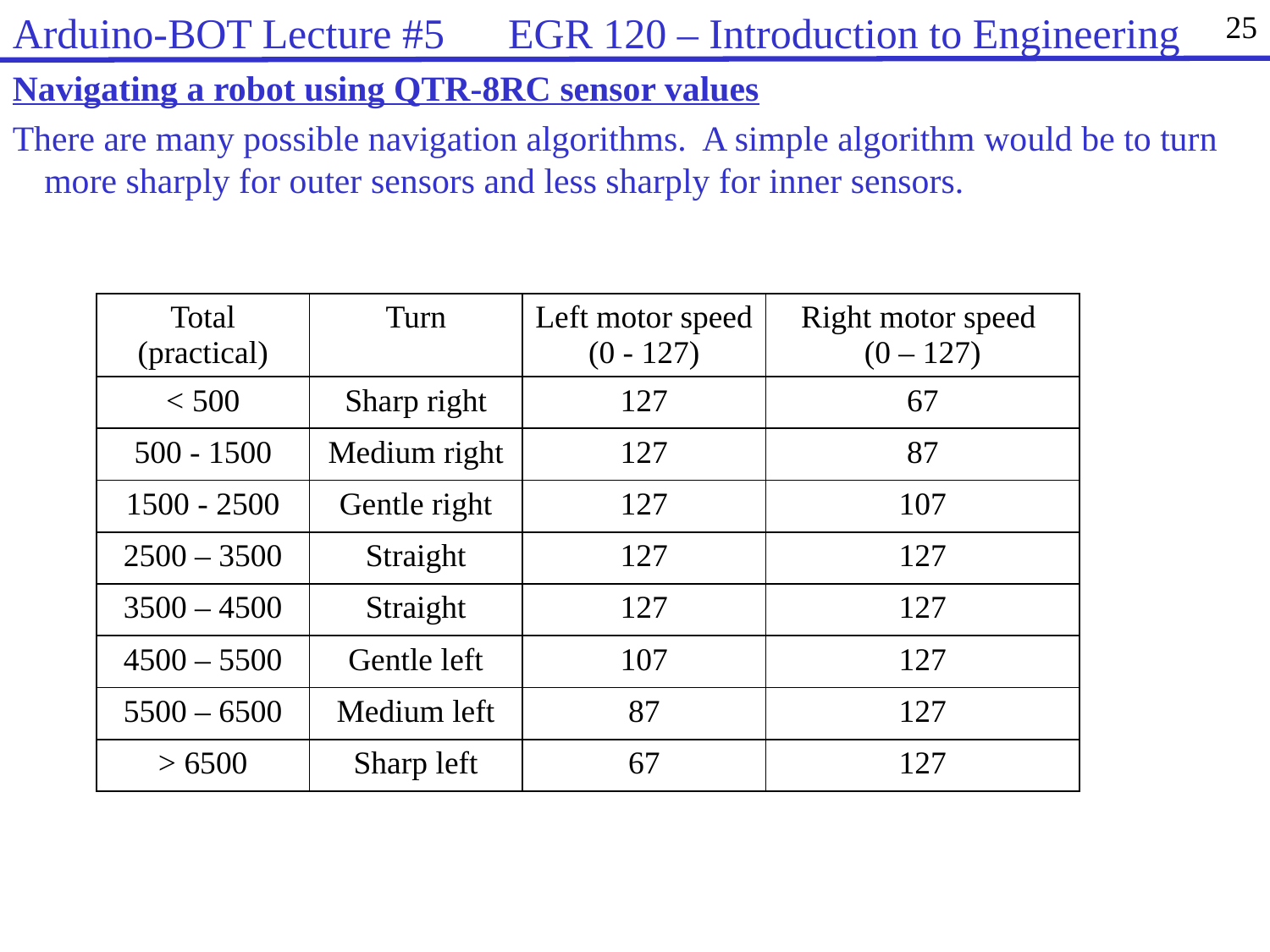

Arduino-BOT Lecture #5      EGR 120 – Introduction to Engineering
25

Navigating a robot using QTR-8RC sensor values
There are many possible navigation algorithms.  A simple algorithm would be to turn more sharply for outer sensors and less sharply for inner sensors.

| Total (practical) | Turn | Left motor speed (0 - 127) | Right motor speed (0 – 127) |
| --- | --- | --- | --- |
| < 500 | Sharp right | 127 | 67 |
| 500 - 1500 | Medium right | 127 | 87 |
| 1500 - 2500 | Gentle right | 127 | 107 |
| 2500 – 3500 | Straight | 127 | 127 |
| 3500 – 4500 | Straight | 127 | 127 |
| 4500 – 5500 | Gentle left | 107 | 127 |
| 5500 – 6500 | Medium left | 87 | 127 |
| > 6500 | Sharp left | 67 | 127 |